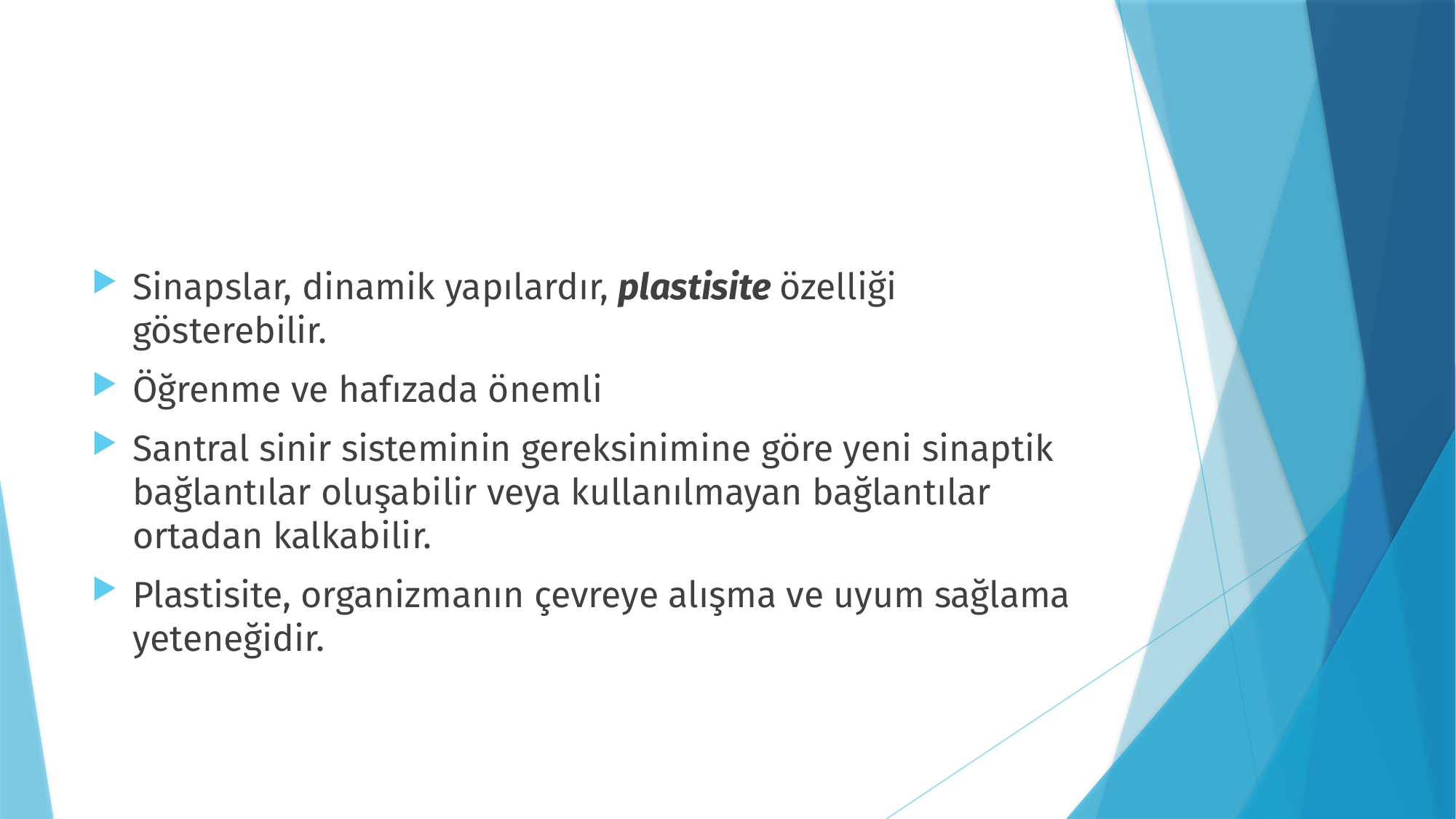

#
Sinapslar, dinamik yapılardır, plastisite özelliği gösterebilir.
Öğrenme ve hafızada önemli
Santral sinir sisteminin gereksinimine göre yeni sinaptik bağlantılar oluşabilir veya kullanılmayan bağlantılar ortadan kalkabilir.
Plastisite, organizmanın çevreye alışma ve uyum sağlama yeteneğidir.